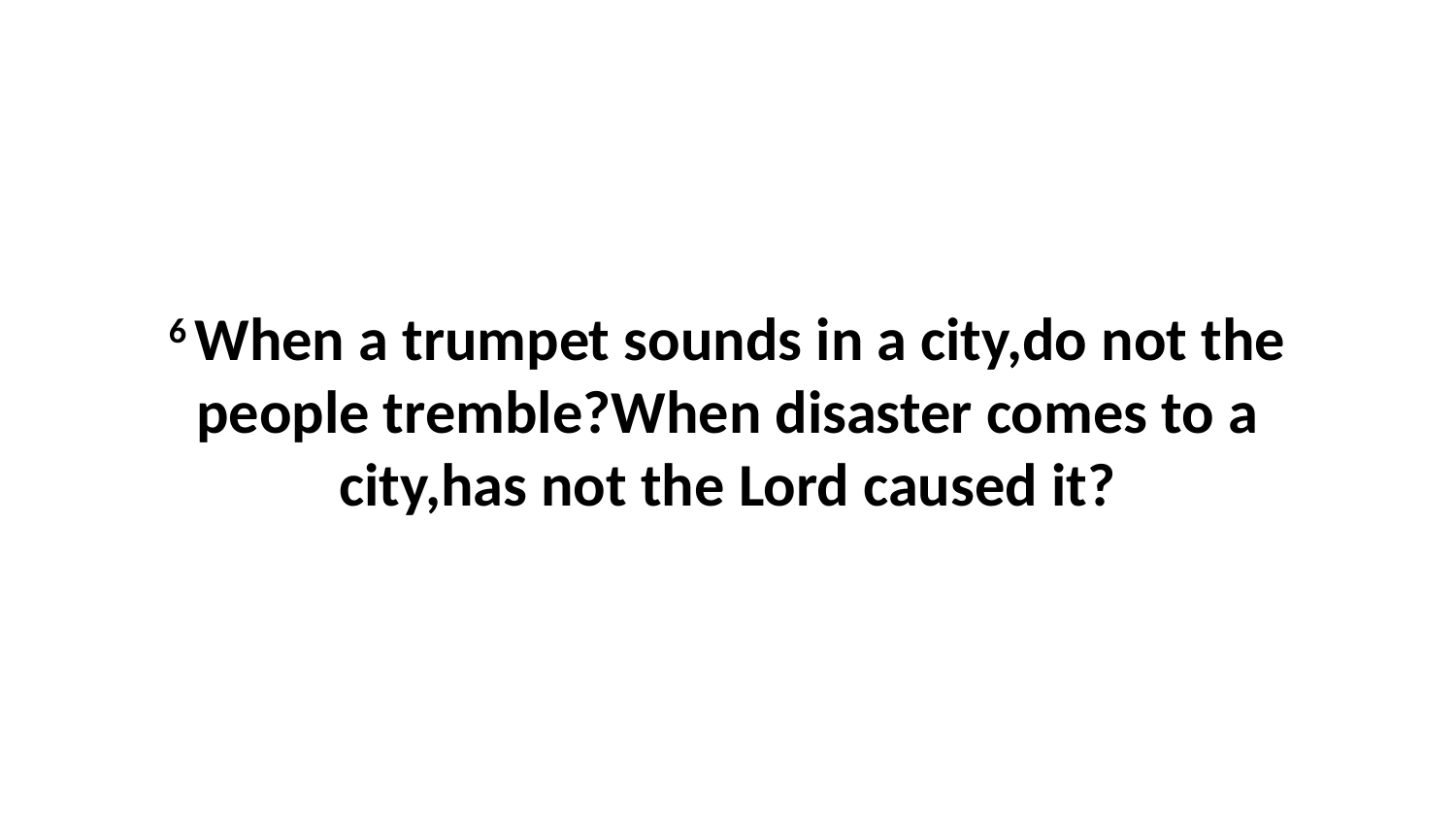

6 When a trumpet sounds in a city,do not the people tremble?When disaster comes to a city,has not the Lord caused it?